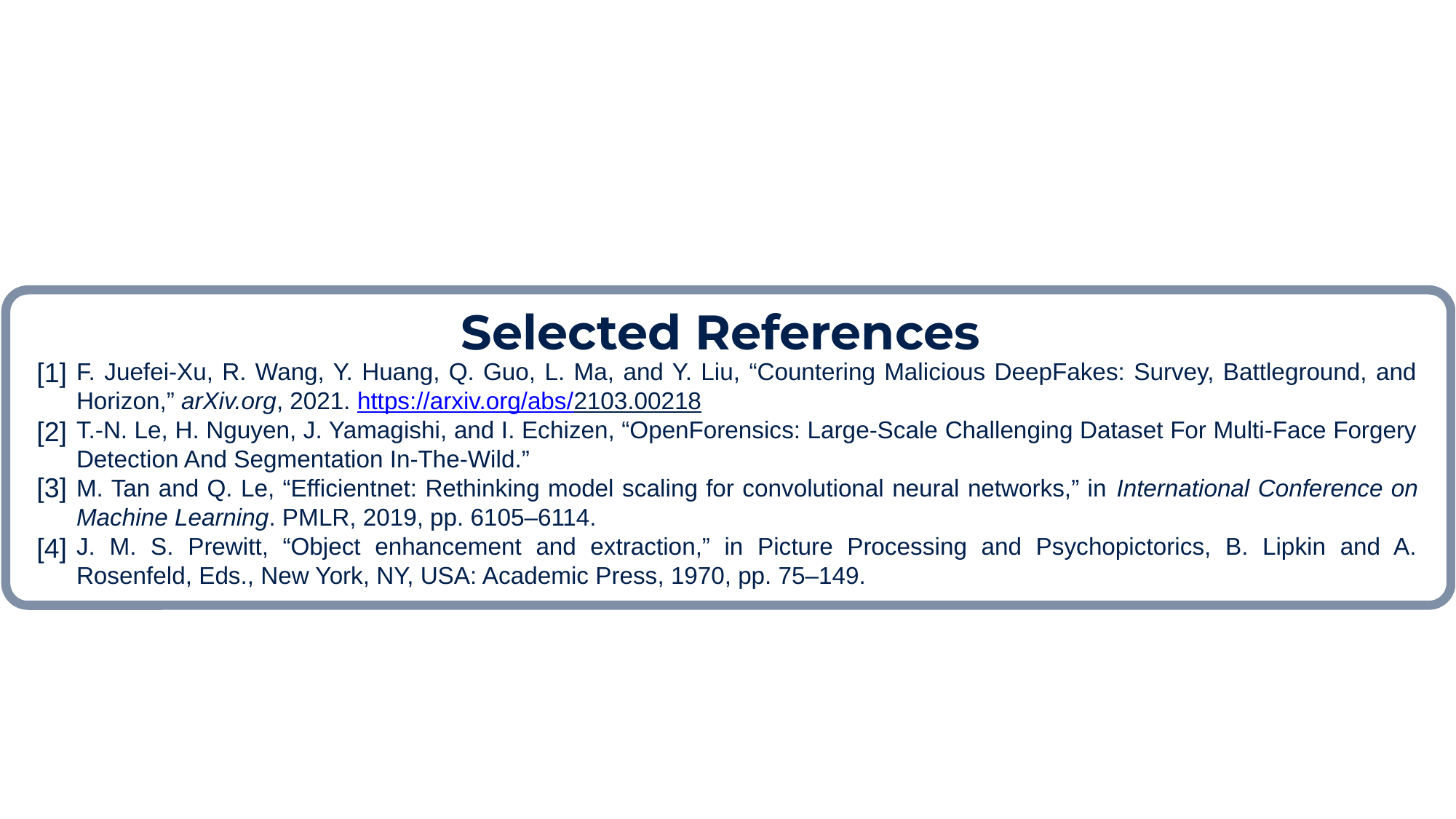

Selected References
[1]
[2]
[3]
[4]
F. Juefei-Xu, R. Wang, Y. Huang, Q. Guo, L. Ma, and Y. Liu, “Countering Malicious DeepFakes: Survey, Battleground, and Horizon,” arXiv.org, 2021. https://arxiv.org/abs/2103.00218
T.-N. Le, H. Nguyen, J. Yamagishi, and I. Echizen, “OpenForensics: Large-Scale Challenging Dataset For Multi-Face Forgery Detection And Segmentation In-The-Wild.”
M. Tan and Q. Le, “Efficientnet: Rethinking model scaling for convolutional neural networks,” in International Conference on Machine Learning. PMLR, 2019, pp. 6105–6114.
J. M. S. Prewitt, “Object enhancement and extraction,” in Picture Processing and Psychopictorics, B. Lipkin and A. Rosenfeld, Eds., New York, NY, USA: Academic Press, 1970, pp. 75–149.